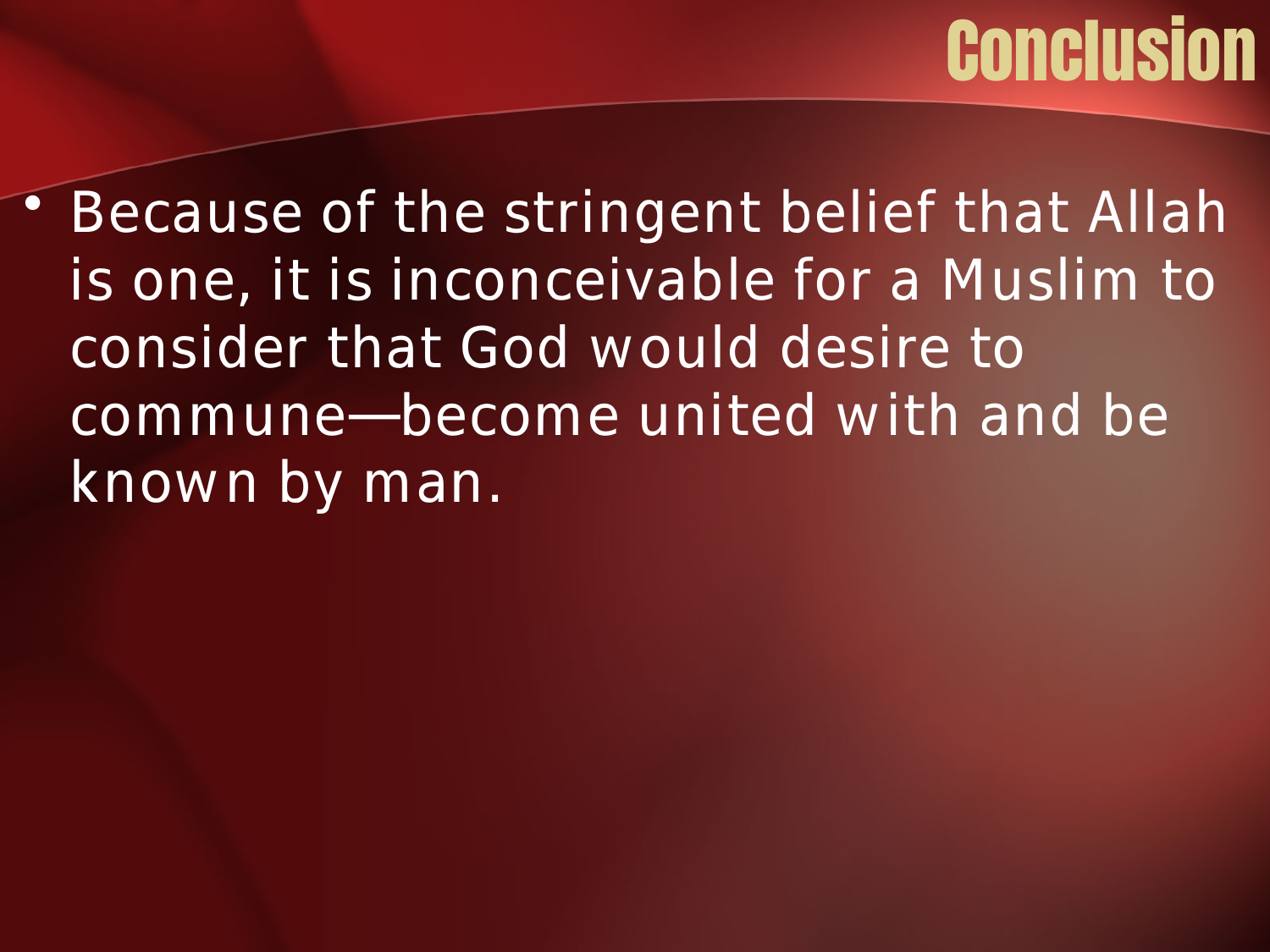

# Conclusion
Because of the stringent belief that Allah is one, it is inconceivable for a Muslim to consider that God would desire to commune—become united with and be known by man.